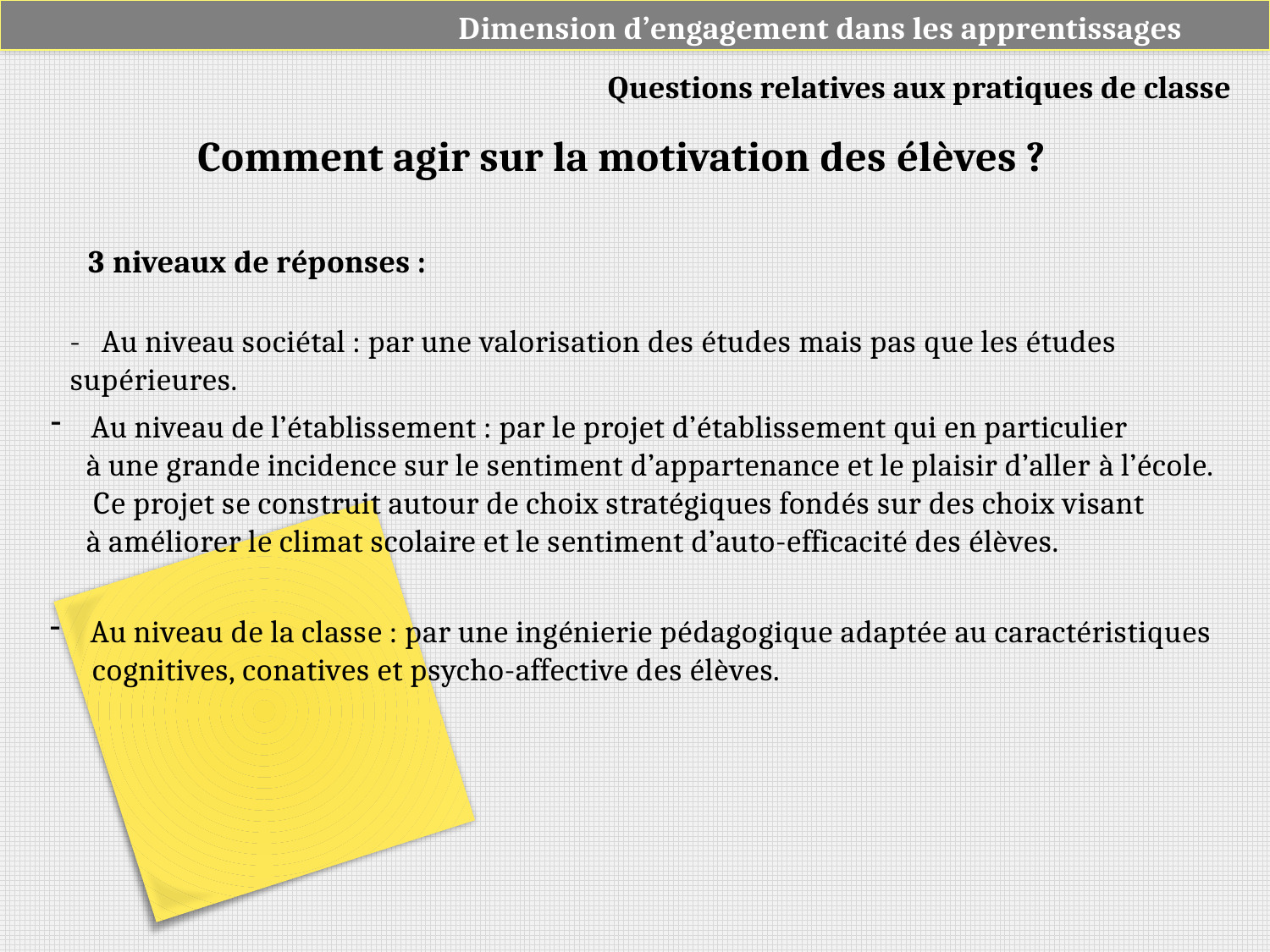

Dimension d’engagement dans les apprentissages
Questions relatives aux pratiques de classe
Comment agir sur la motivation des élèves ?
3 niveaux de réponses :
-   Au niveau sociétal : par une valorisation des études mais pas que les études supérieures.
Au niveau de l’établissement : par le projet d’établissement qui en particulier
     à une grande incidence sur le sentiment d’appartenance et le plaisir d’aller à l’école.
      Ce projet se construit autour de choix stratégiques fondés sur des choix visant
     à améliorer le climat scolaire et le sentiment d’auto-efficacité des élèves.
Au niveau de la classe : par une ingénierie pédagogique adaptée au caractéristiques
      cognitives, conatives et psycho-affective des élèves.